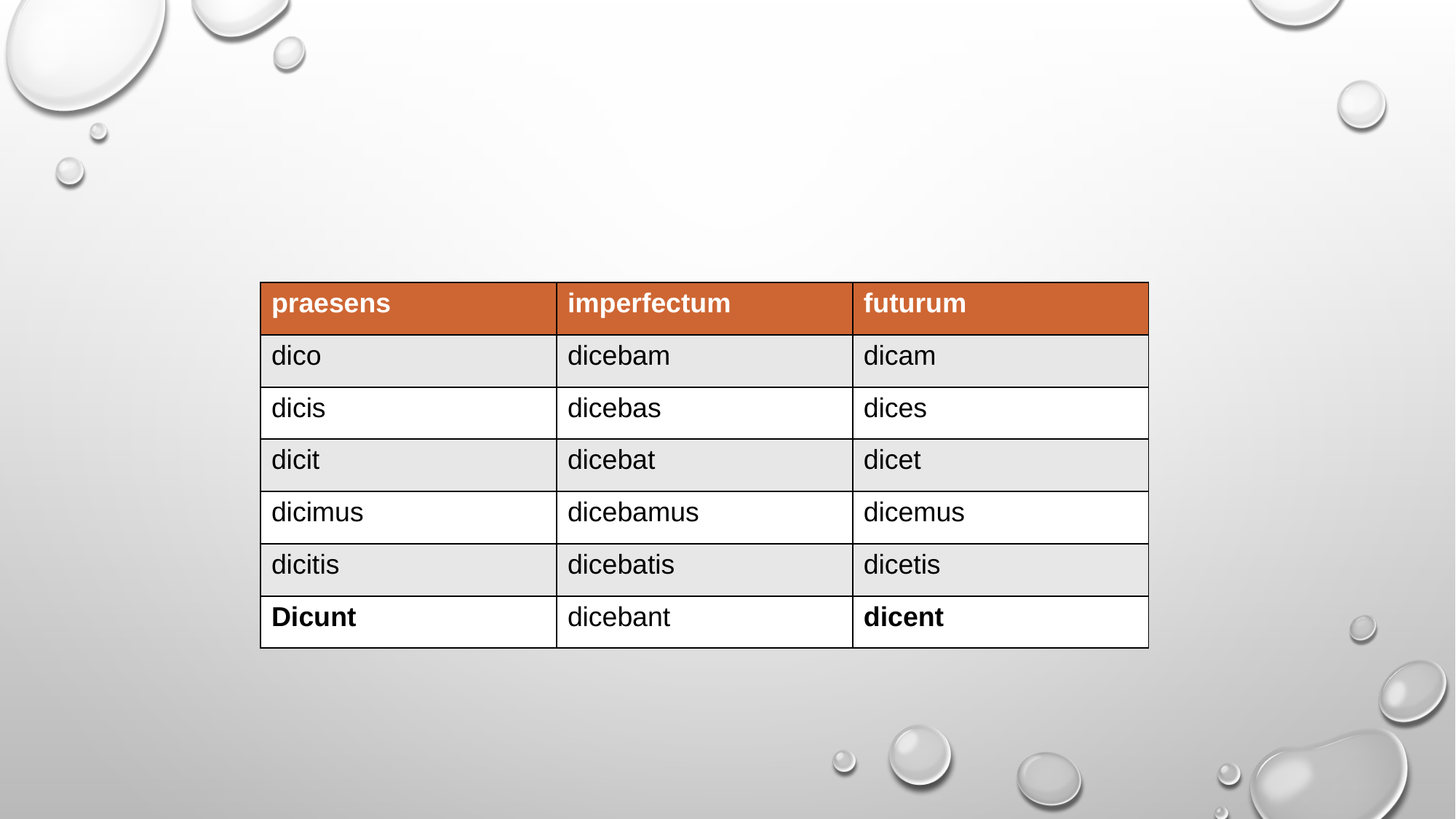

#
| praesens | imperfectum | futurum |
| --- | --- | --- |
| dico | dicebam | dicam |
| dicis | dicebas | dices |
| dicit | dicebat | dicet |
| dicimus | dicebamus | dicemus |
| dicitis | dicebatis | dicetis |
| Dicunt | dicebant | dicent |